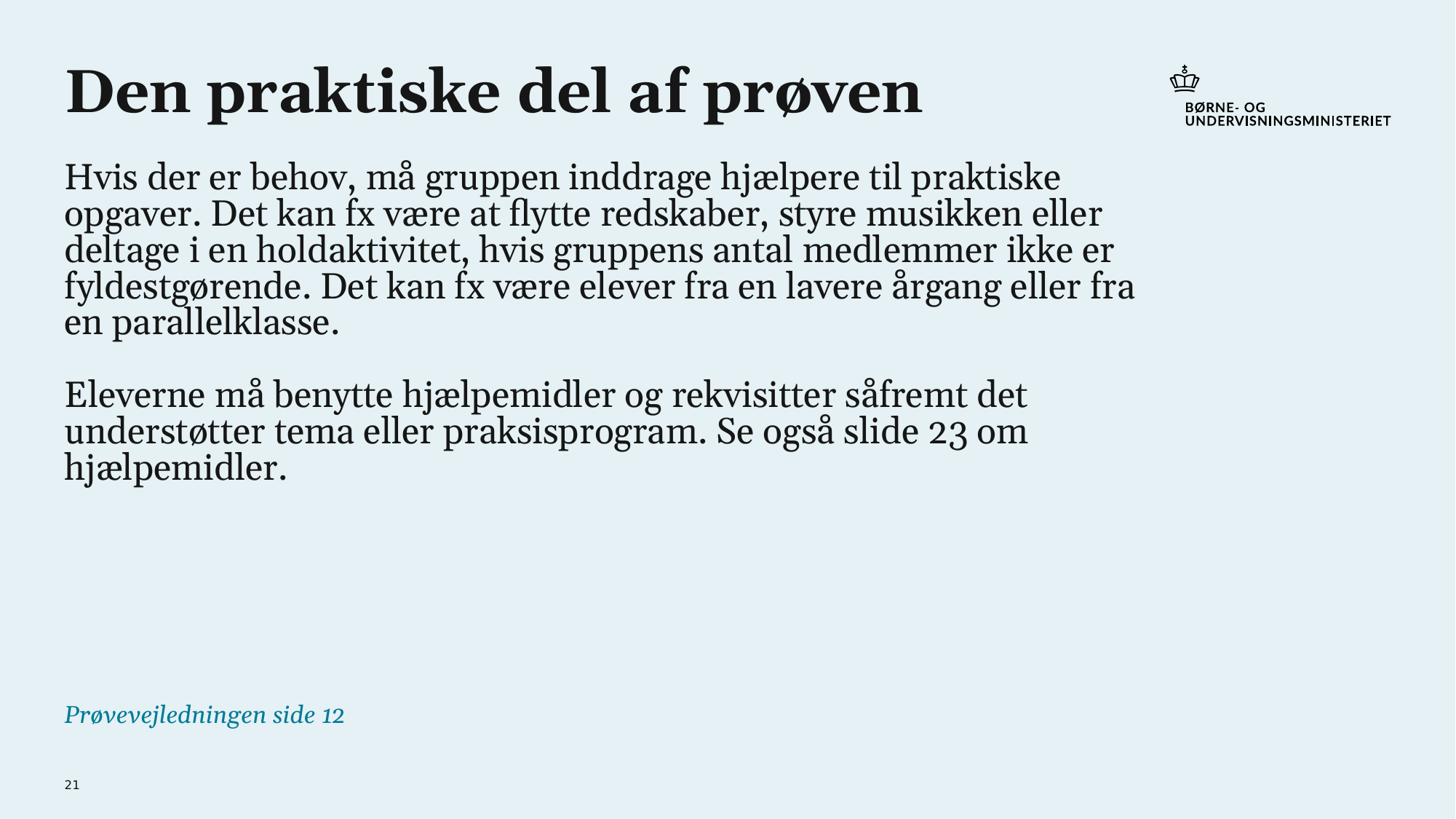

# Den praktiske del af prøven Hvis der er behov, må gruppen inddrage hjælpere til praktiske opgaver. Det kan fx være at flytte redskaber, styre musikken eller deltage i en holdaktivitet, hvis gruppens antal medlemmer ikke er fyldestgørende. Det kan fx være elever fra en lavere årgang eller fra en parallelklasse. Eleverne må benytte hjælpemidler og rekvisitter såfremt det understøtter tema eller praksisprogram. Se også slide 23 om hjælpemidler. Prøvevejledningen side 12
21